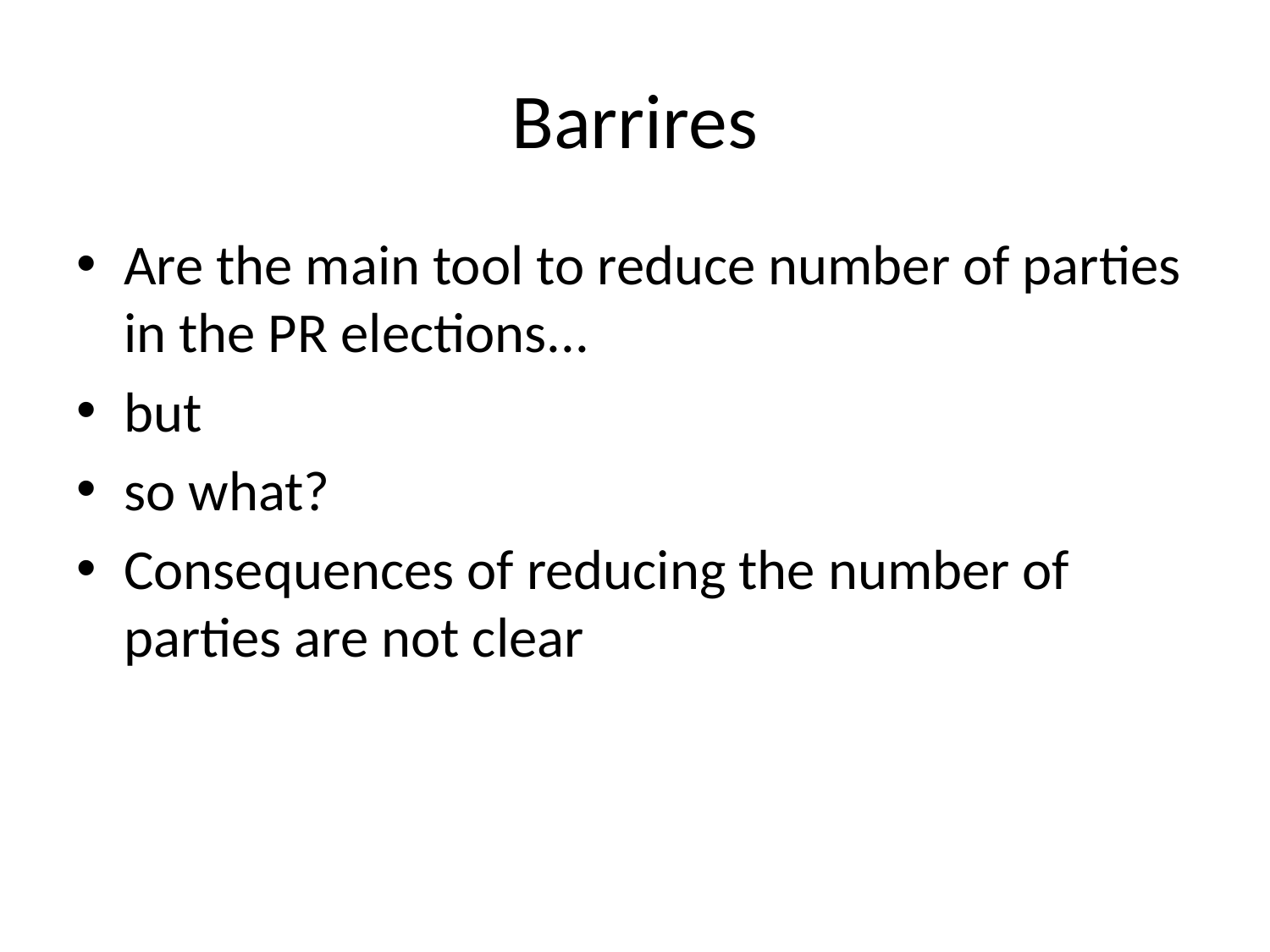

# Barrires
Are the main tool to reduce number of parties in the PR elections...
but
so what?
Consequences of reducing the number of parties are not clear